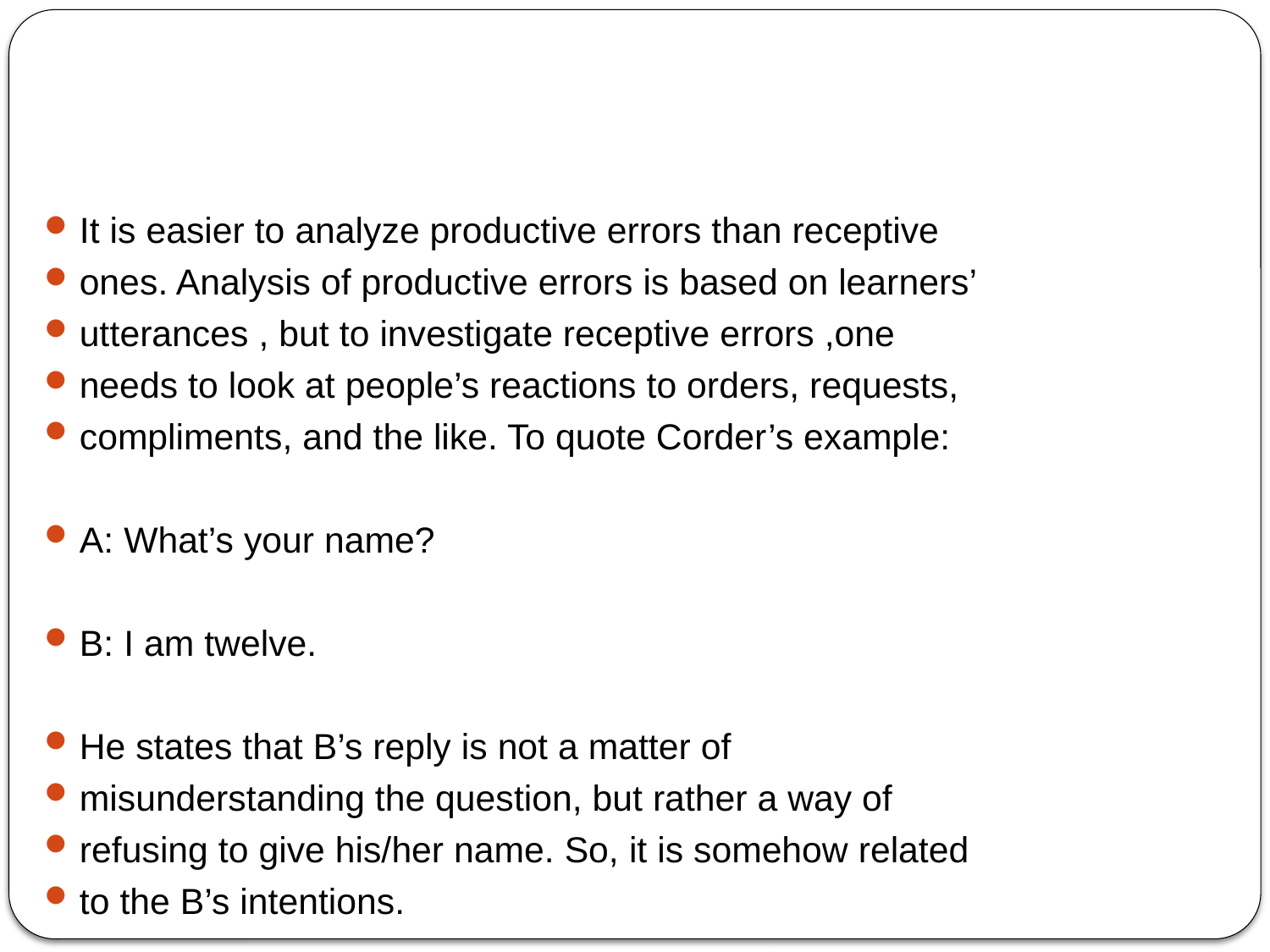

#
It is easier to analyze productive errors than receptive
ones. Analysis of productive errors is based on learners’
utterances , but to investigate receptive errors ,one
needs to look at people’s reactions to orders, requests,
compliments, and the like. To quote Corder’s example:

A: What’s your name?

B: I am twelve.

He states that B’s reply is not a matter of
misunderstanding the question, but rather a way of
refusing to give his/her name. So, it is somehow related
to the B’s intentions.